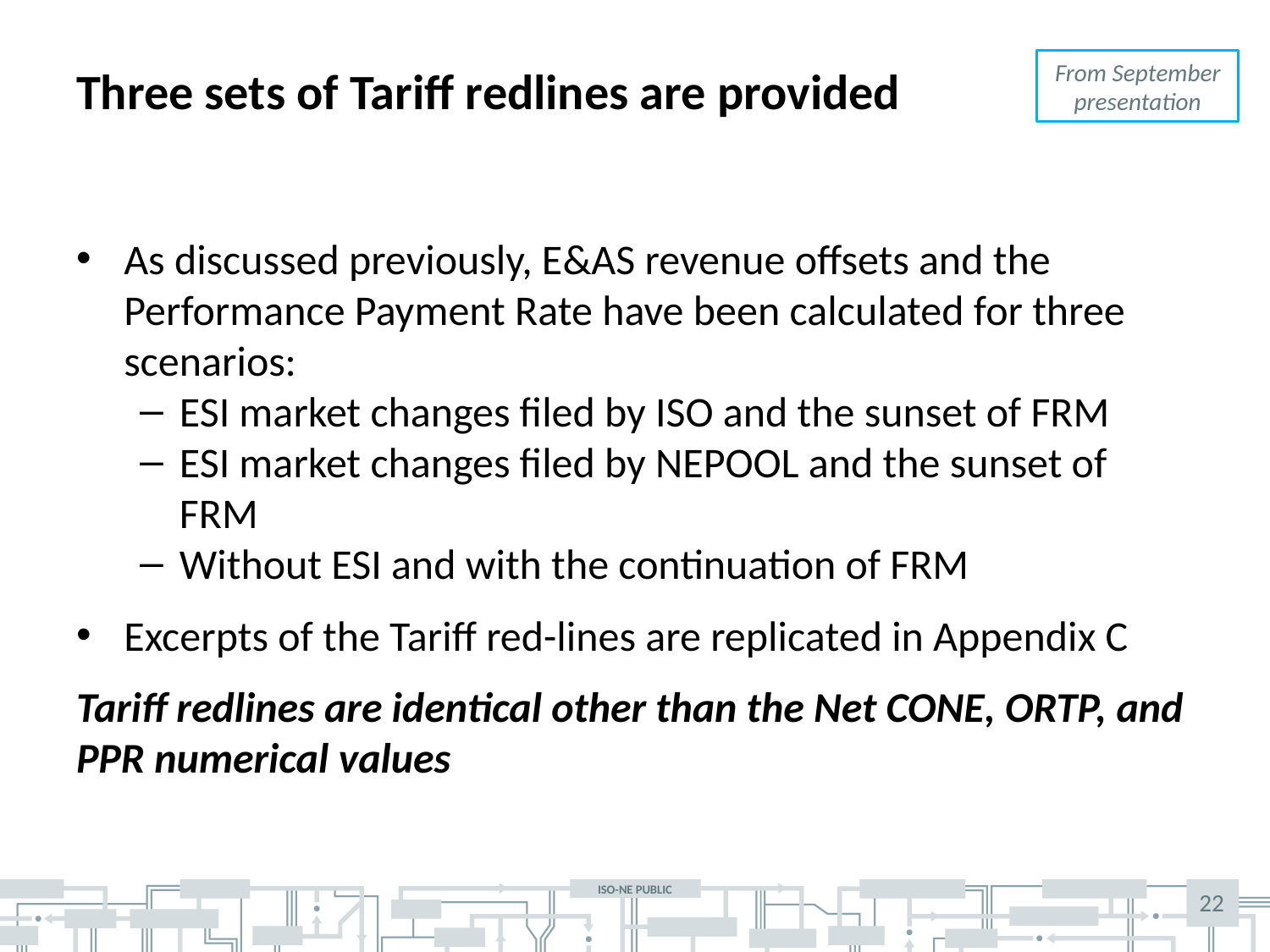

# Three sets of Tariff redlines are provided
From September presentation
As discussed previously, E&AS revenue offsets and the Performance Payment Rate have been calculated for three scenarios:
ESI market changes filed by ISO and the sunset of FRM
ESI market changes filed by NEPOOL and the sunset of FRM
Without ESI and with the continuation of FRM
Excerpts of the Tariff red-lines are replicated in Appendix C
Tariff redlines are identical other than the Net CONE, ORTP, and PPR numerical values
22